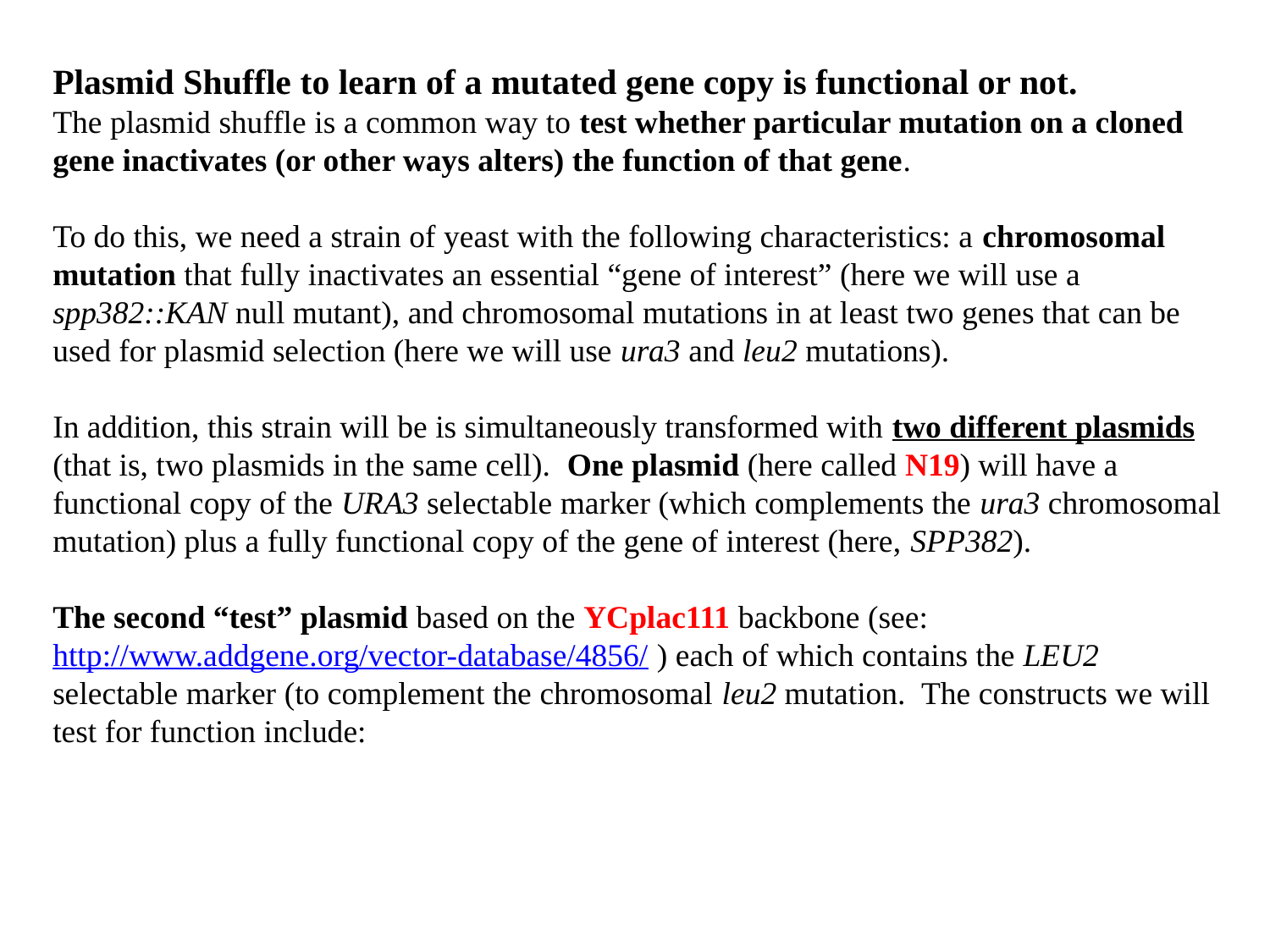

Plasmid Shuffle to learn of a mutated gene copy is functional or not.
The plasmid shuffle is a common way to test whether particular mutation on a cloned gene inactivates (or other ways alters) the function of that gene.

To do this, we need a strain of yeast with the following characteristics: a chromosomal mutation that fully inactivates an essential “gene of interest” (here we will use a spp382::KAN null mutant), and chromosomal mutations in at least two genes that can be used for plasmid selection (here we will use ura3 and leu2 mutations).

In addition, this strain will be is simultaneously transformed with two different plasmids (that is, two plasmids in the same cell).  One plasmid (here called N19) will have a functional copy of the URA3 selectable marker (which complements the ura3 chromosomal mutation) plus a fully functional copy of the gene of interest (here, SPP382).

The second “test” plasmid based on the YCplac111 backbone (see: http://www.addgene.org/vector-database/4856/ ) each of which contains the LEU2 selectable marker (to complement the chromosomal leu2 mutation.  The constructs we will test for function include: